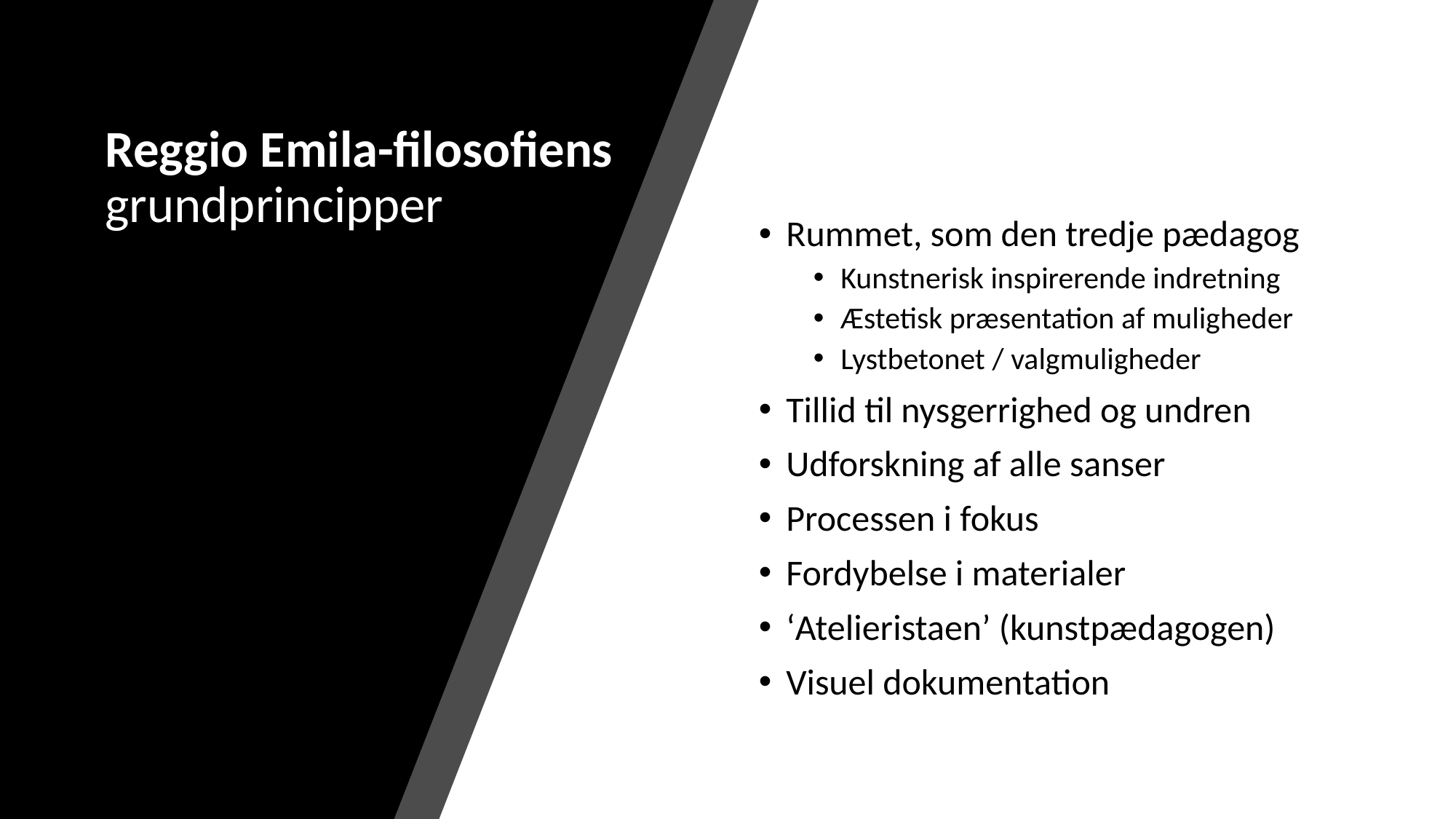

# Reggio Emila-filosofiens grundprincipper
Rummet, som den tredje pædagog
Kunstnerisk inspirerende indretning
Æstetisk præsentation af muligheder
Lystbetonet / valgmuligheder
Tillid til nysgerrighed og undren
Udforskning af alle sanser
Processen i fokus
Fordybelse i materialer
‘Atelieristaen’ (kunstpædagogen)
Visuel dokumentation